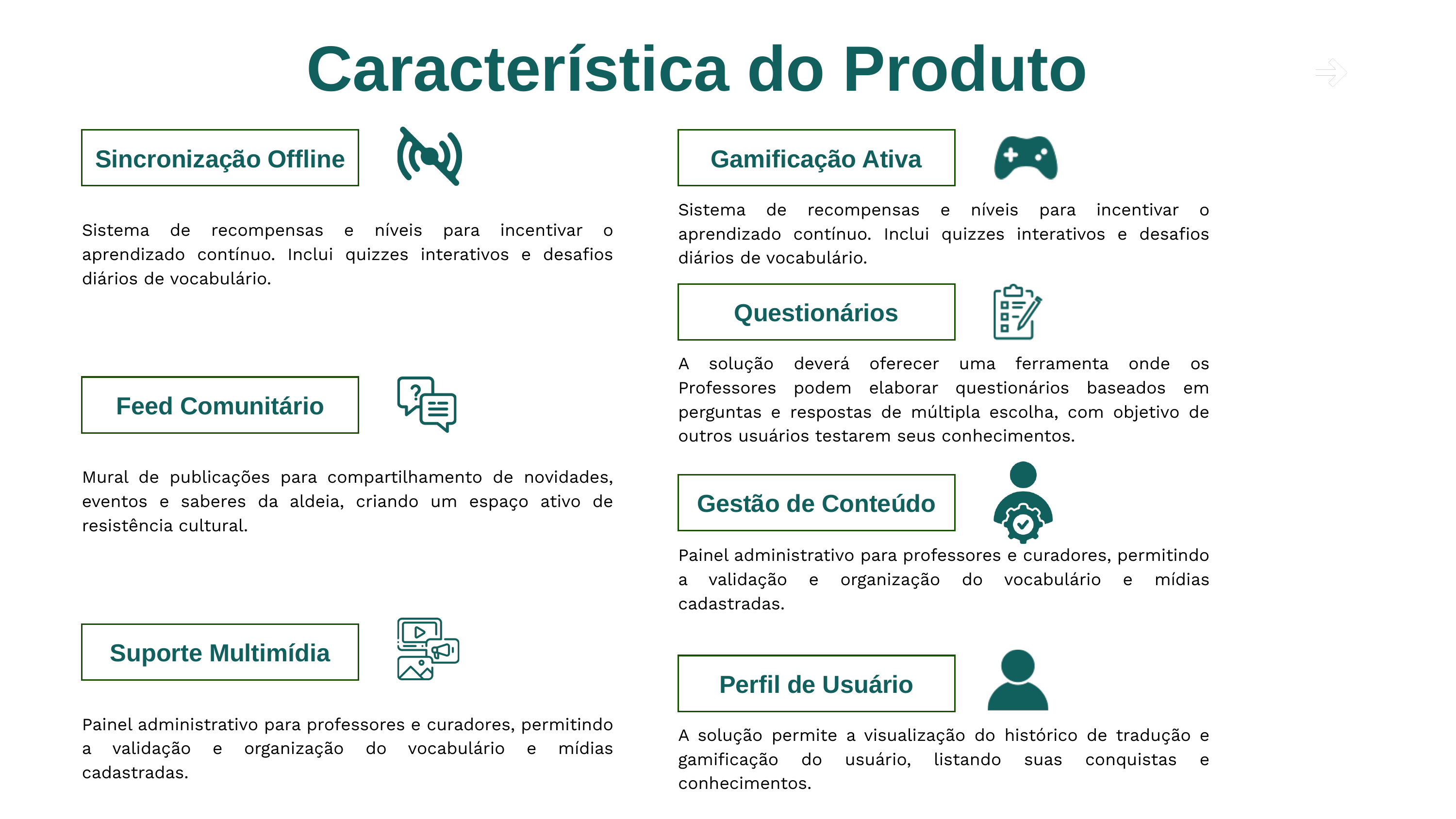

Característica do Produto

Sincronização Offline
Gamificação Ativa
Sistema de recompensas e níveis para incentivar o aprendizado contínuo. Inclui quizzes interativos e desafios diários de vocabulário.
Sistema de recompensas e níveis para incentivar o aprendizado contínuo. Inclui quizzes interativos e desafios diários de vocabulário.

Questionários
A solução deverá oferecer uma ferramenta onde os Professores podem elaborar questionários baseados em perguntas e respostas de múltipla escolha, com objetivo de outros usuários testarem seus conhecimentos.

Feed Comunitário

Mural de publicações para compartilhamento de novidades, eventos e saberes da aldeia, criando um espaço ativo de resistência cultural.

Gestão de Conteúdo
Painel administrativo para professores e curadores, permitindo a validação e organização do vocabulário e mídias cadastradas.

Suporte Multimídia

Perfil de Usuário
Painel administrativo para professores e curadores, permitindo a validação e organização do vocabulário e mídias cadastradas.
A solução permite a visualização do histórico de tradução e gamificação do usuário, listando suas conquistas e conhecimentos.